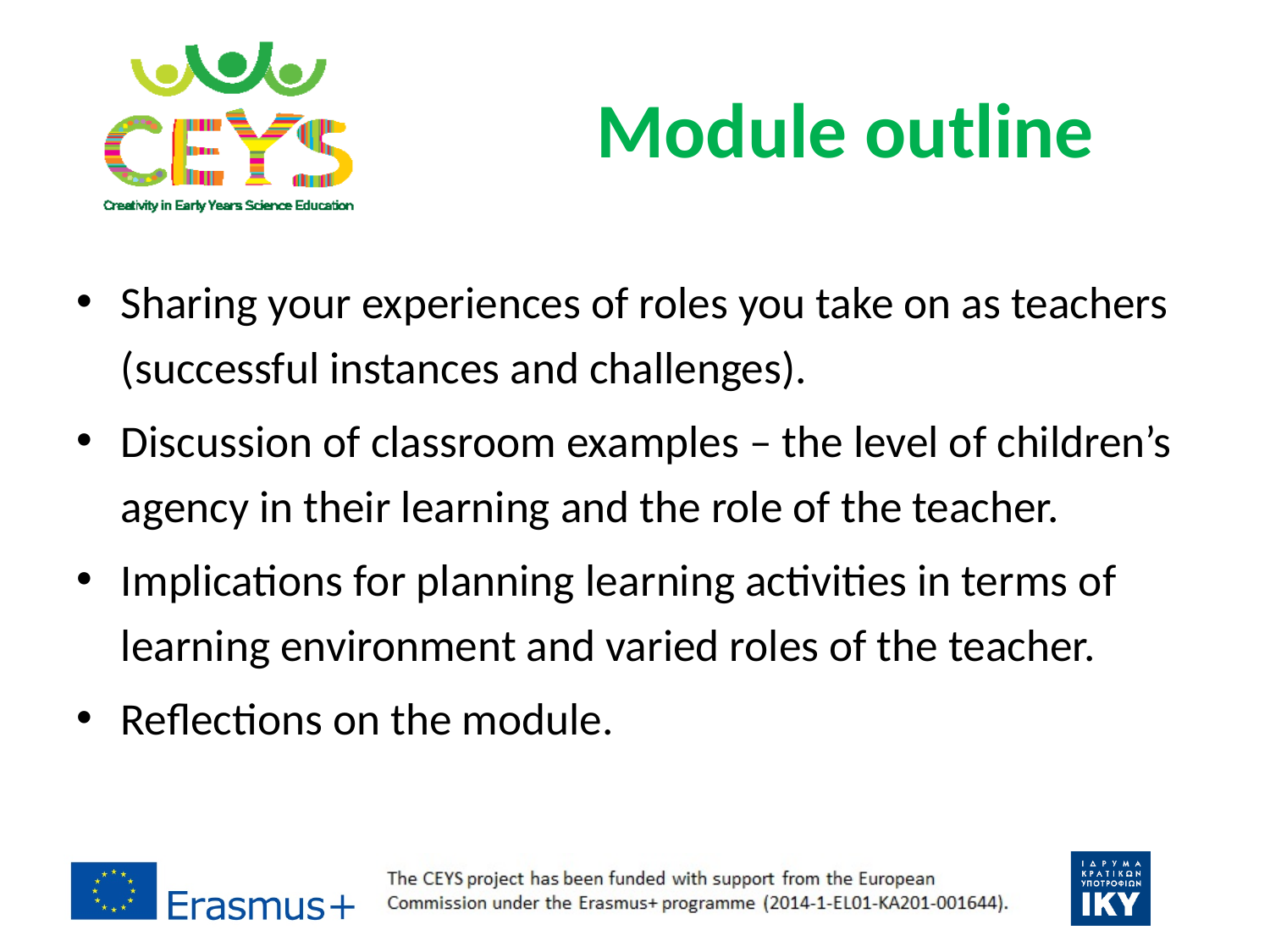

# Module outline
Sharing your experiences of roles you take on as teachers (successful instances and challenges).
Discussion of classroom examples – the level of children’s agency in their learning and the role of the teacher.
Implications for planning learning activities in terms of learning environment and varied roles of the teacher.
Reflections on the module.